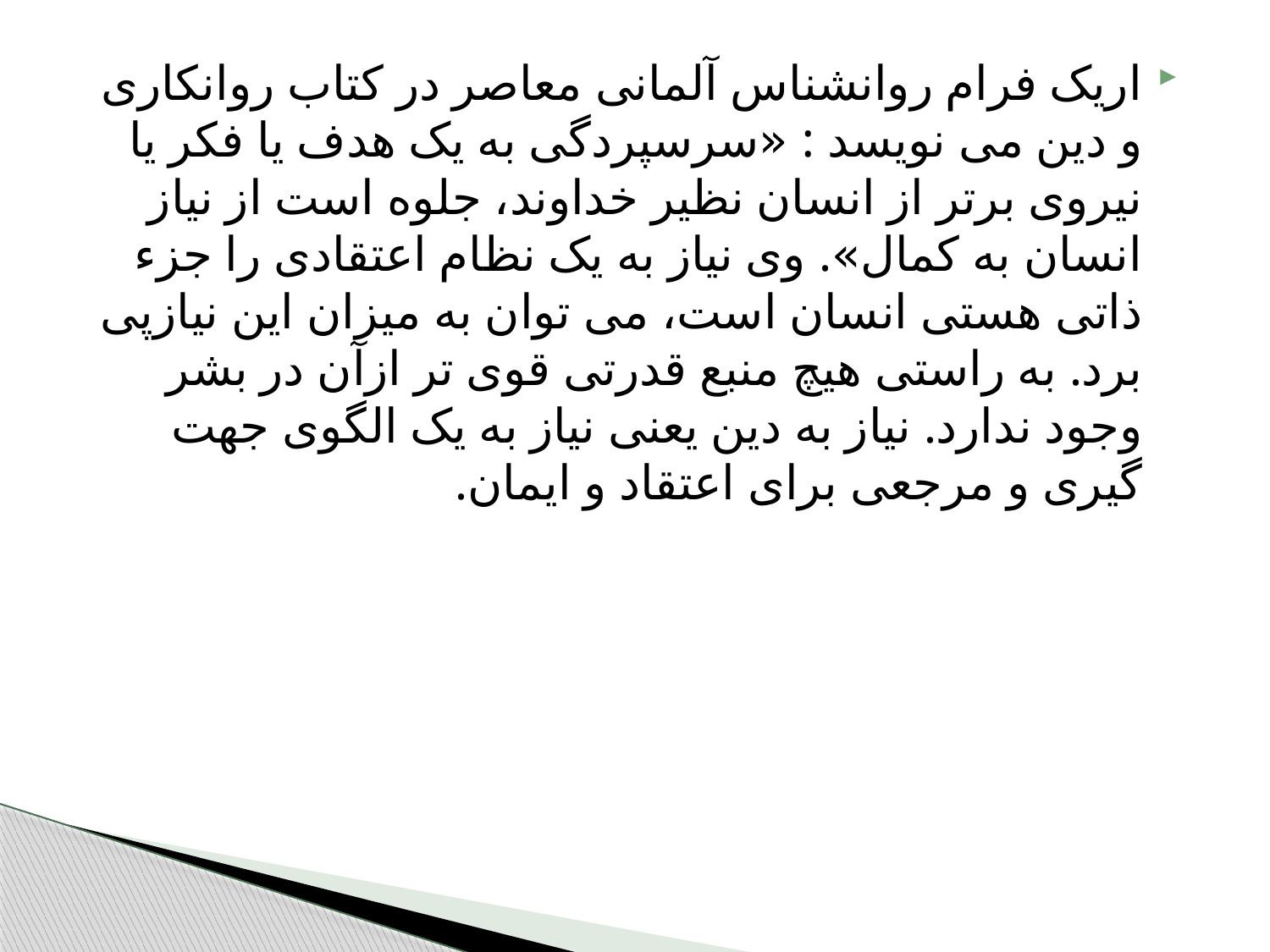

اریک فرام روانشناس آلمانی معاصر در کتاب روانکاری و دین می نویسد : «سرسپردگی به یک هدف یا فکر یا نیروی برتر از انسان نظیر خداوند، جلوه است از نیاز انسان به کمال». وی نیاز به یک نظام اعتقادی را جزء ذاتی هستی انسان است، می توان به میزان این نیازپی برد. به راستی هیچ منبع قدرتی قوی تر ازآن در بشر وجود ندارد. نیاز به دین یعنی نیاز به یک الگوی جهت گیری و مرجعی برای اعتقاد و ایمان.